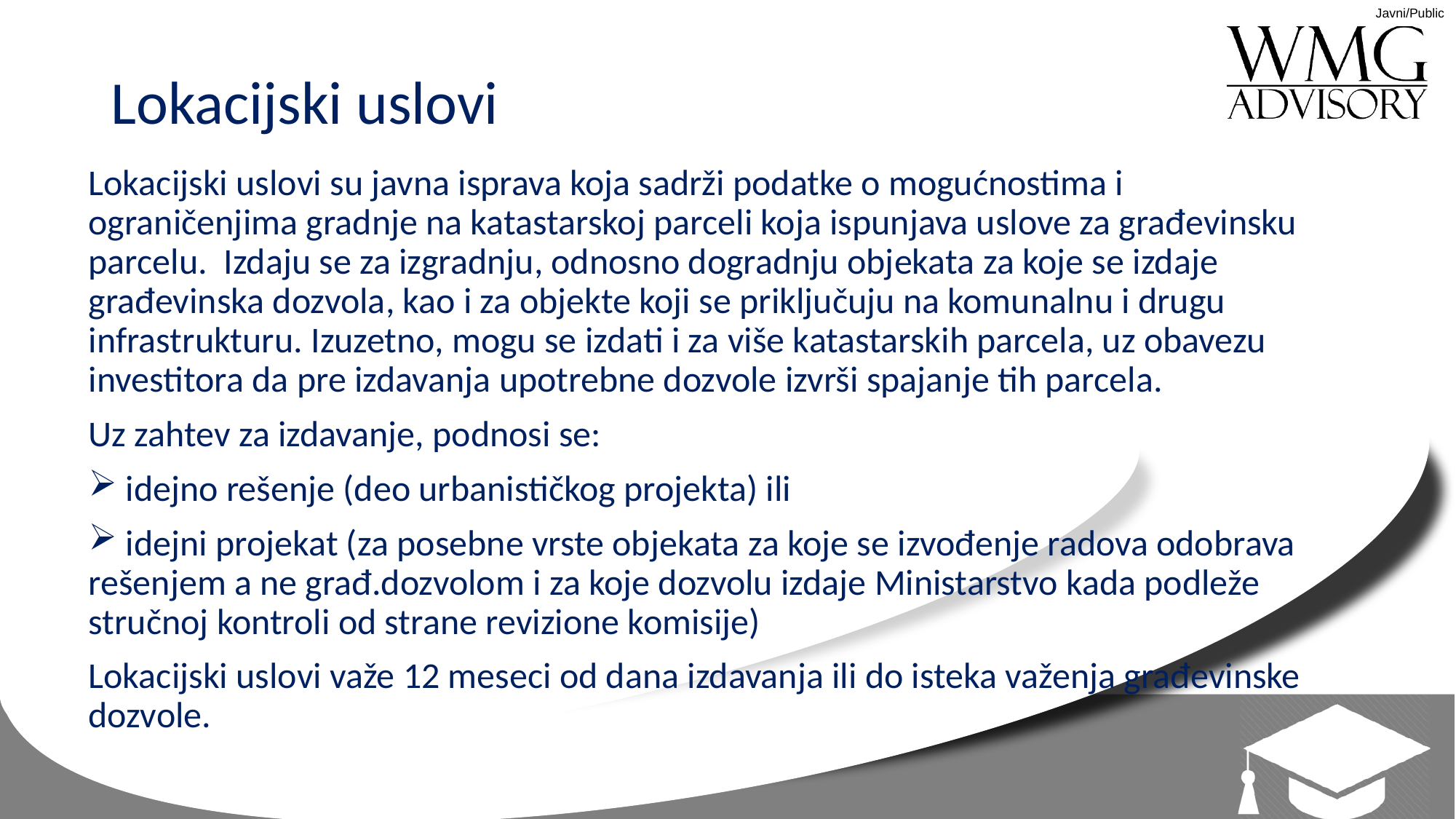

# Lokacijski uslovi
Lokacijski uslovi su javna isprava koja sadrži podatke o mogućnostima i ograničenjima gradnje na katastarskoj parceli koja ispunjava uslove za građevinsku parcelu.  Izdaju se za izgradnju, odnosno dogradnju objekata za koje se izdaje građevinska dozvola, kao i za objekte koji se priključuju na komunalnu i drugu infrastrukturu. Izuzetno, mogu se izdati i za više katastarskih parcela, uz obavezu investitora da pre izdavanja upotrebne dozvole izvrši spajanje tih parcela.
Uz zahtev za izdavanje, podnosi se:
 idejno rešenje (deo urbanističkog projekta) ili
 idejni projekat (za posebne vrste objekata za koje se izvođenje radova odobrava rešenjem a ne građ.dozvolom i za koje dozvolu izdaje Ministarstvo kada podleže stručnoj kontroli od strane revizione komisije)
Lokacijski uslovi važe 12 meseci od dana izdavanja ili do isteka važenja građevinske dozvole.